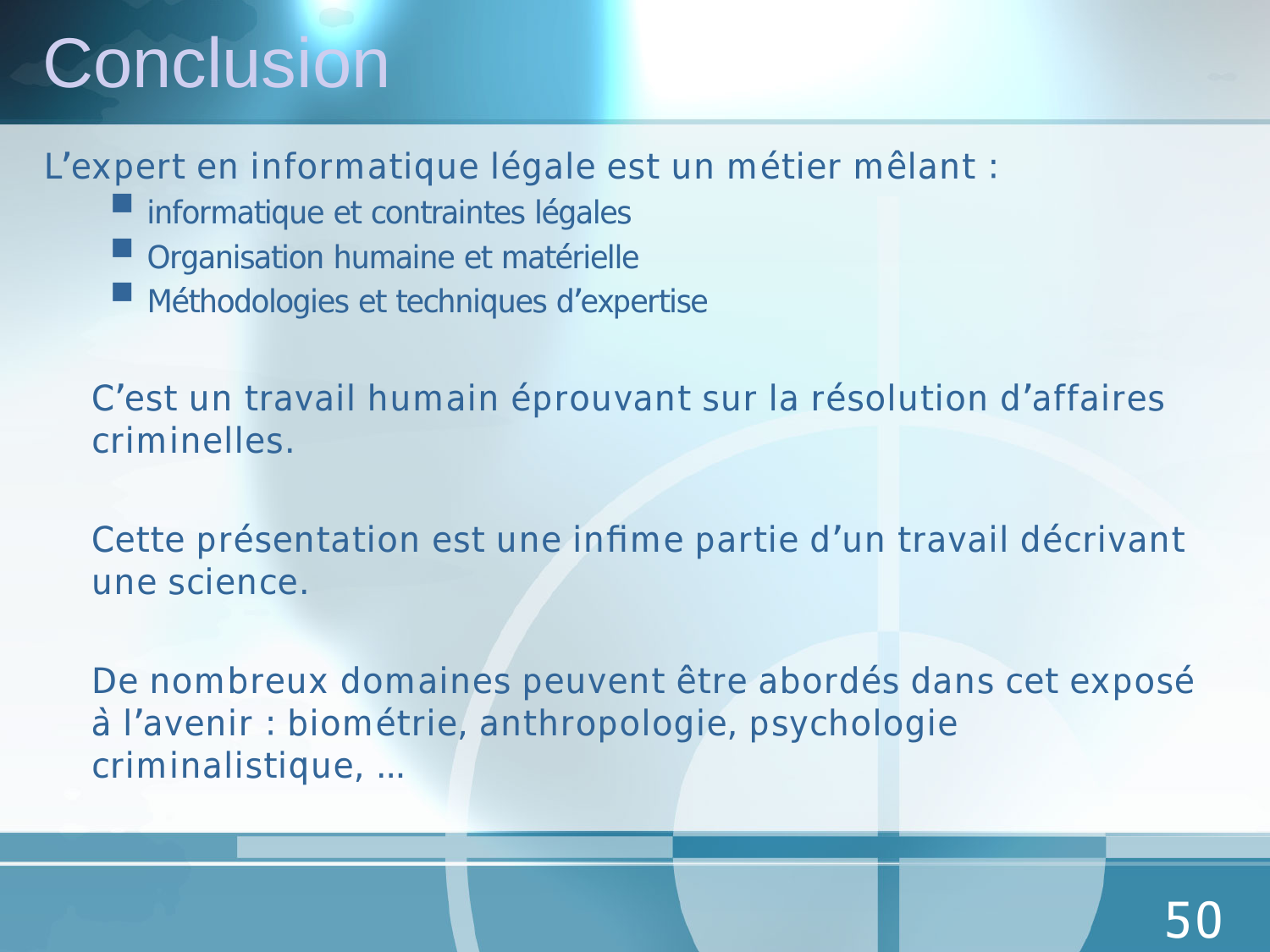

# Conclusion
L’expert en informatique légale est un métier mêlant :
informatique et contraintes légales
Organisation humaine et matérielle
Méthodologies et techniques d’expertise

	C’est un travail humain éprouvant sur la résolution d’affaires criminelles.

	Cette présentation est une infime partie d’un travail décrivant une science.

	De nombreux domaines peuvent être abordés dans cet exposé à l’avenir : biométrie, anthropologie, psychologie criminalistique, …

50